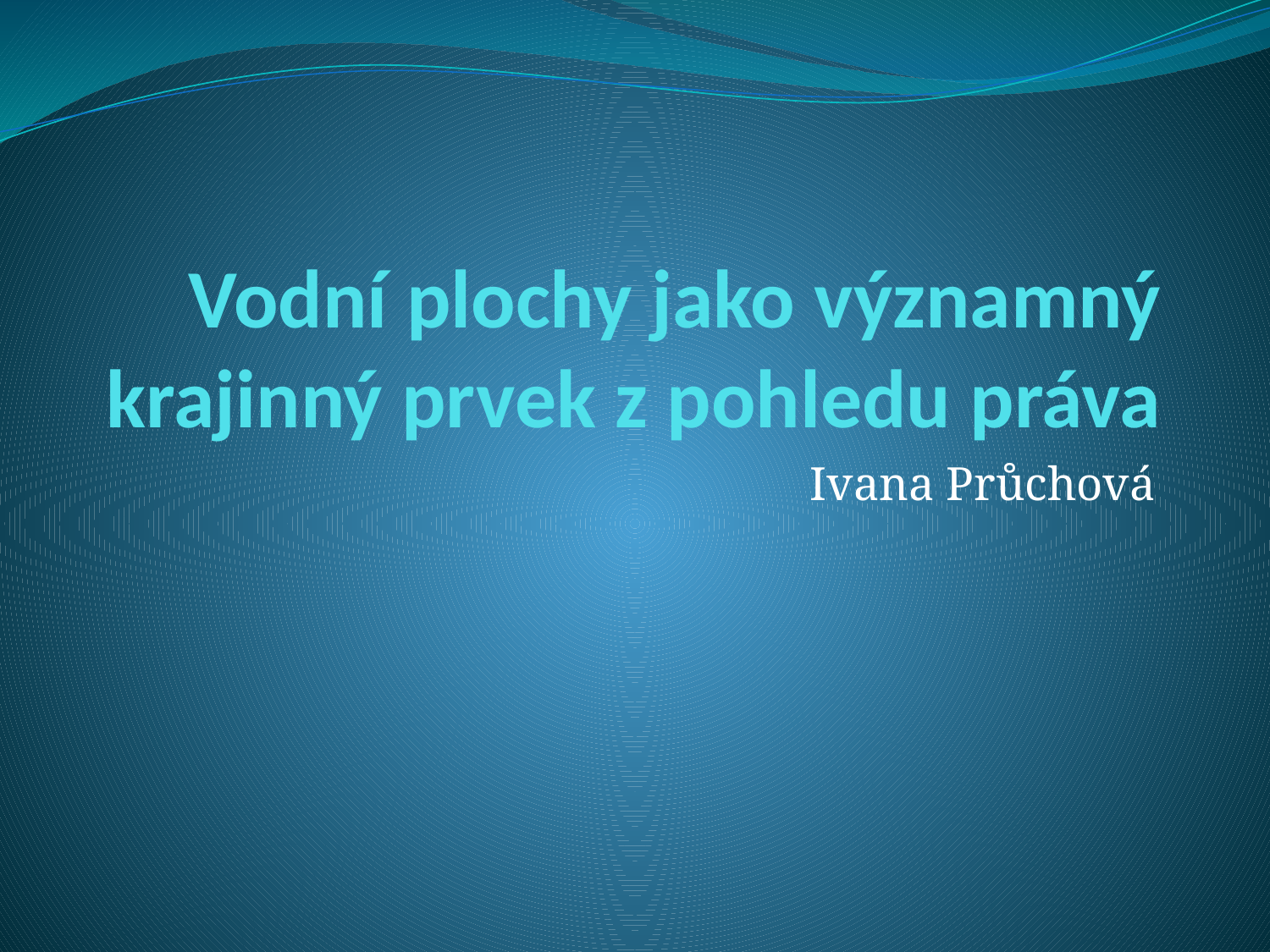

# Vodní plochy jako významný krajinný prvek z pohledu práva
Ivana Průchová